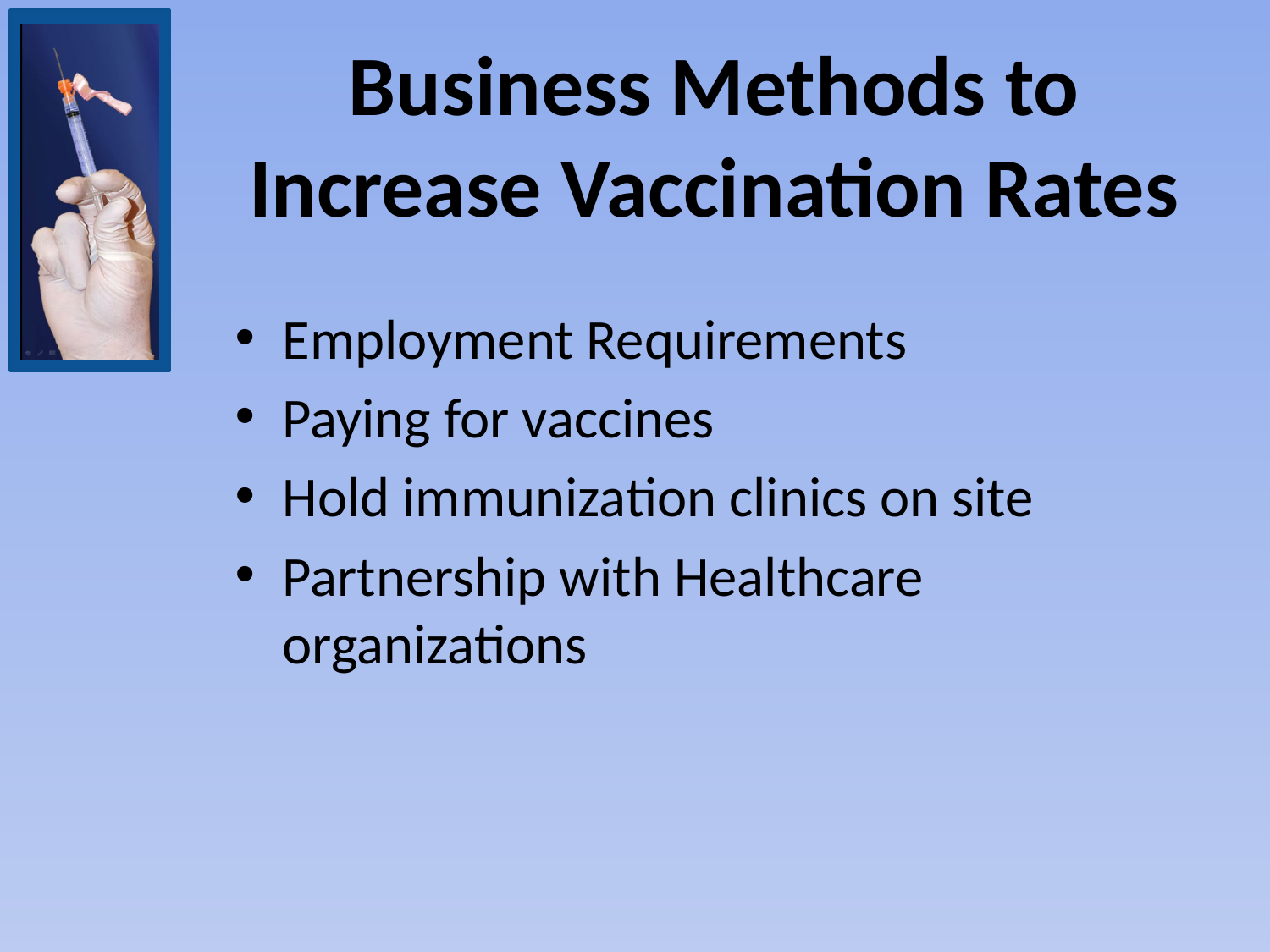

# Business Methods to Increase Vaccination Rates
Employment Requirements
Paying for vaccines
Hold immunization clinics on site
Partnership with Healthcare organizations